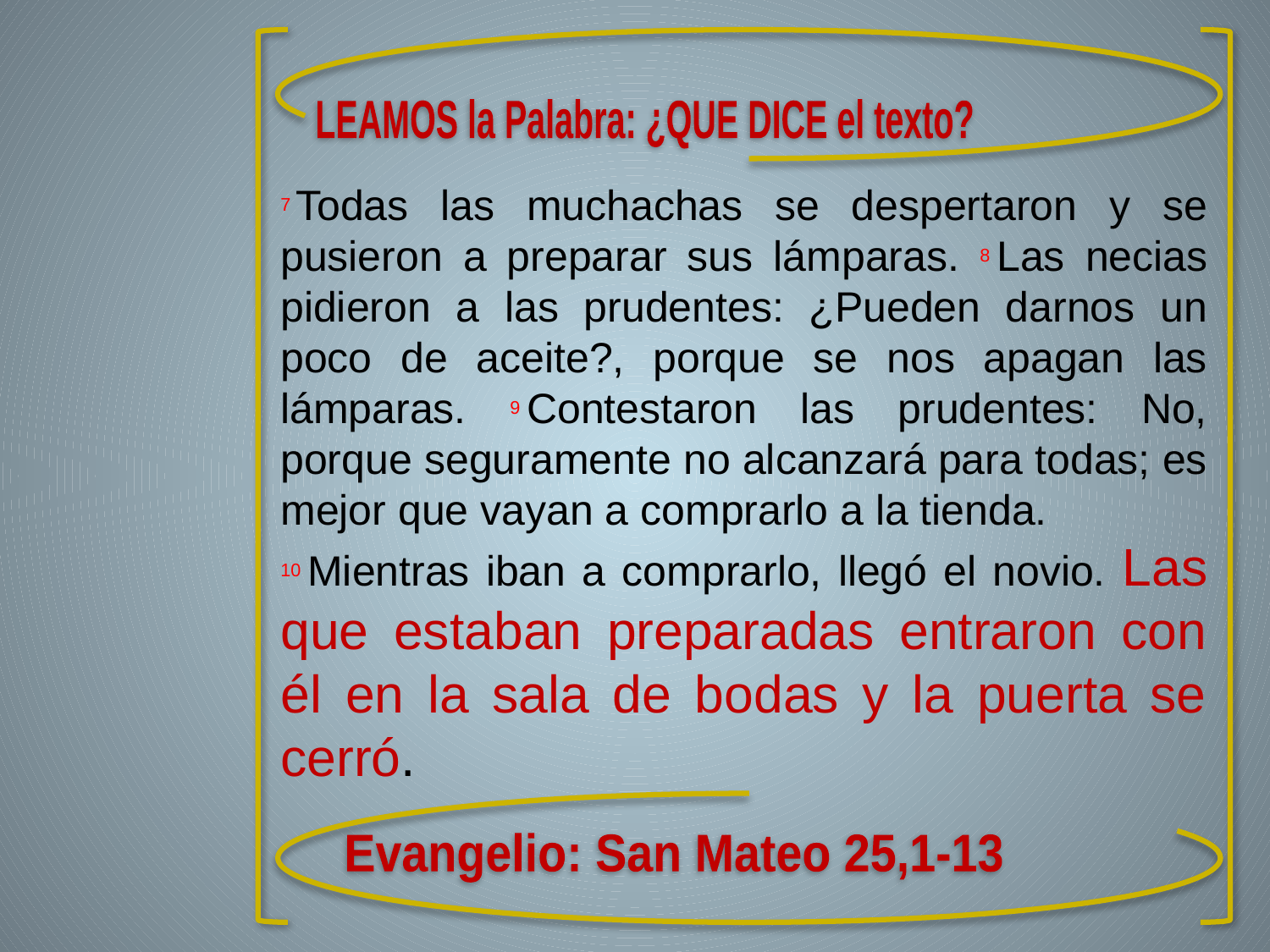

LEAMOS la Palabra: ¿QUE DICE el texto?
7 Todas las muchachas se despertaron y se pusieron a preparar sus lámparas. 8 Las necias pidieron a las prudentes: ¿Pueden darnos un poco de aceite?, porque se nos apagan las lámparas. 9 Contestaron las prudentes: No, porque seguramente no alcanzará para todas; es mejor que vayan a comprarlo a la tienda.
10 Mientras iban a comprarlo, llegó el novio. Las que estaban preparadas entraron con él en la sala de bodas y la puerta se cerró.

Evangelio: San Mateo 25,1-13